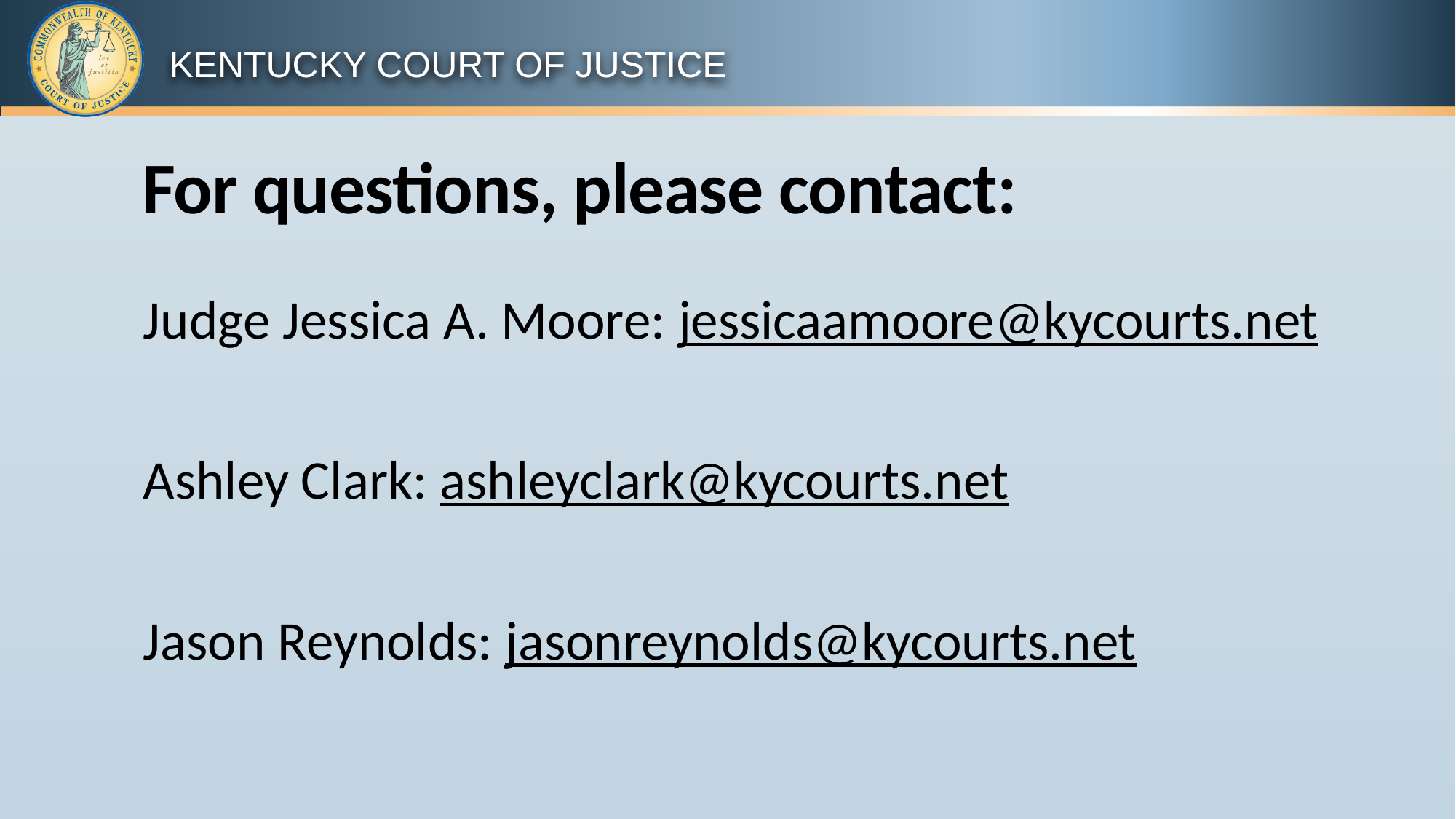

# For questions, please contact:
Judge Jessica A. Moore: jessicaamoore@kycourts.net

Ashley Clark: ashleyclark@kycourts.net

Jason Reynolds: jasonreynolds@kycourts.net